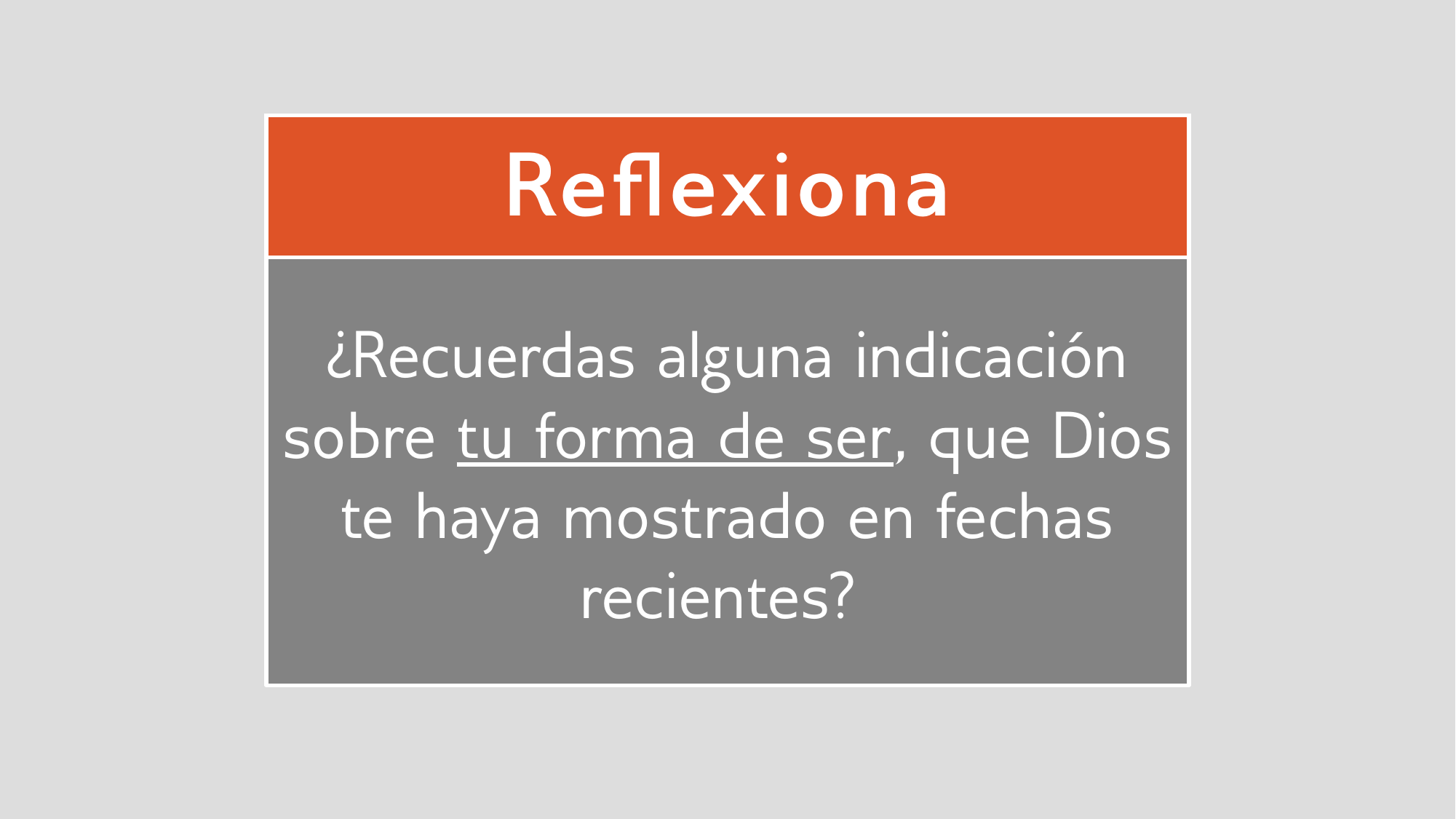

# Reflexiona
¿Recuerdas alguna indicación sobre tu forma de ser, que Dios te haya mostrado en fechas recientes?